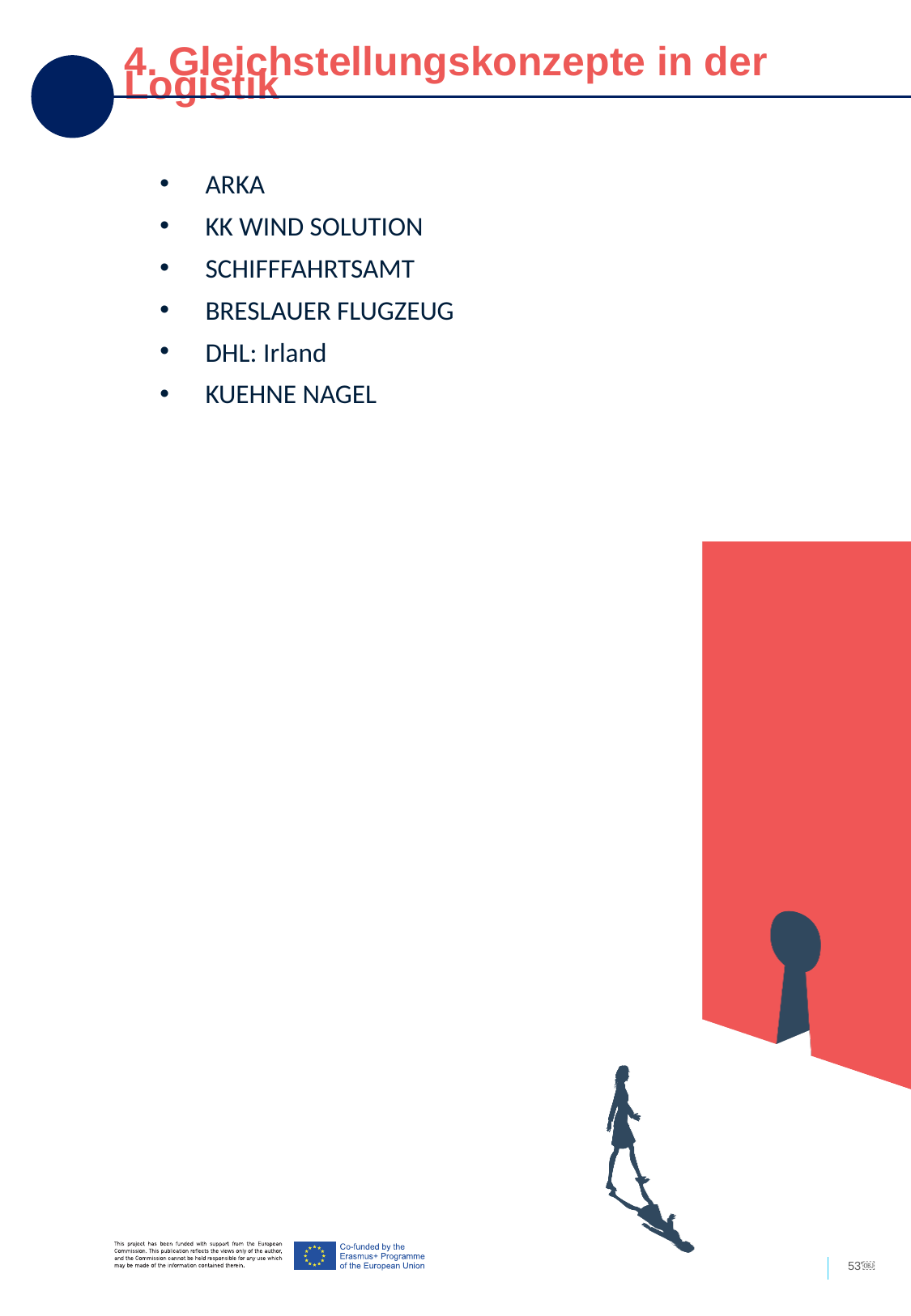

4. Gleichstellungskonzepte in der Logistik

ARKA
KK WIND SOLUTION
SCHIFFFAHRTSAMT
BRESLAUER FLUGZEUG
DHL: Irland
KUEHNE NAGEL